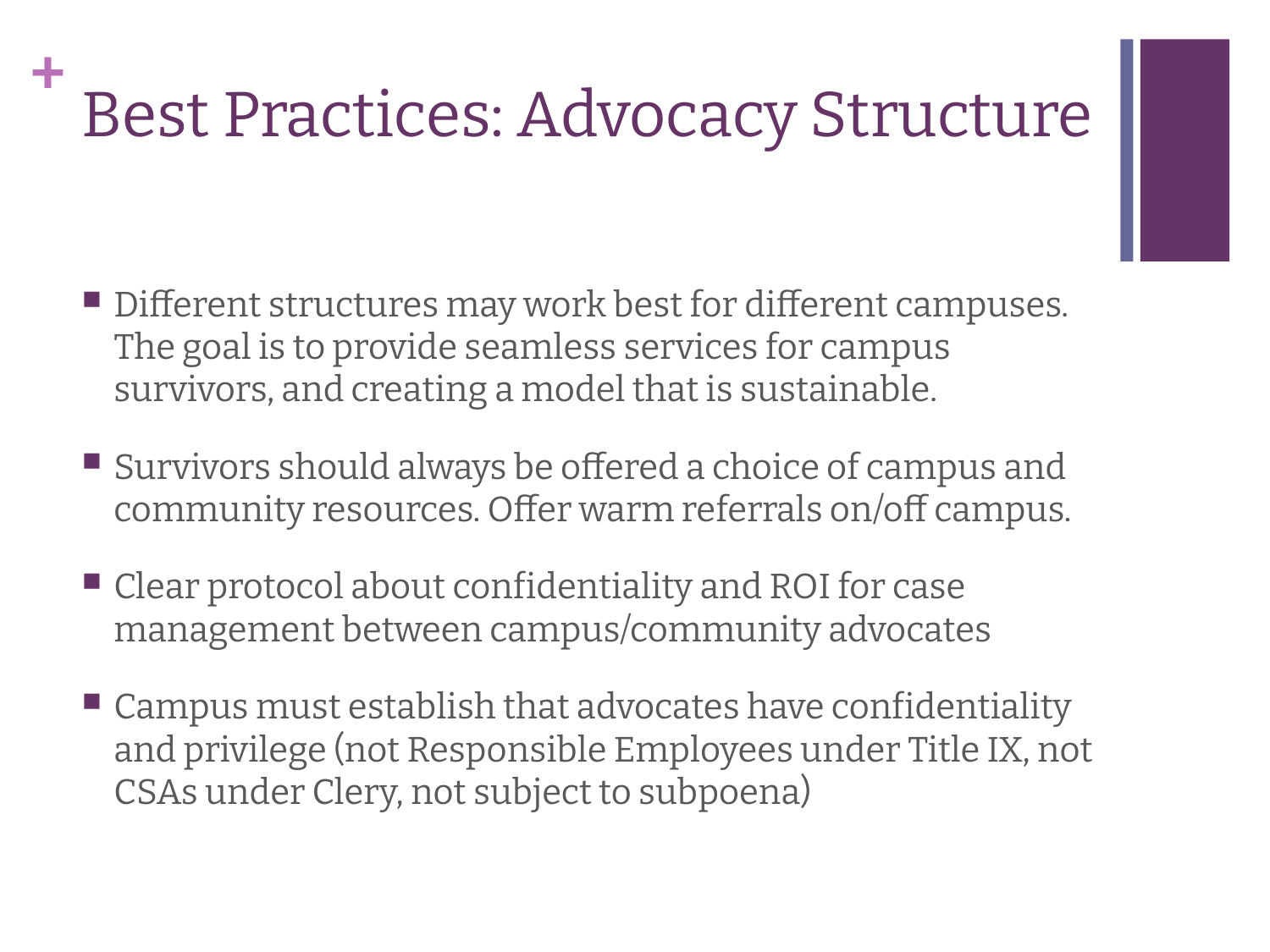

# Best Practices: Advocacy Structure
Different structures may work best for different campuses. The goal is to provide seamless services for campus survivors, and creating a model that is sustainable.
Survivors should always be offered a choice of campus and community resources. Offer warm referrals on/off campus.
Clear protocol about confidentiality and ROI for case management between campus/community advocates
Campus must establish that advocates have confidentiality and privilege (not Responsible Employees under Title IX, not CSAs under Clery, not subject to subpoena)